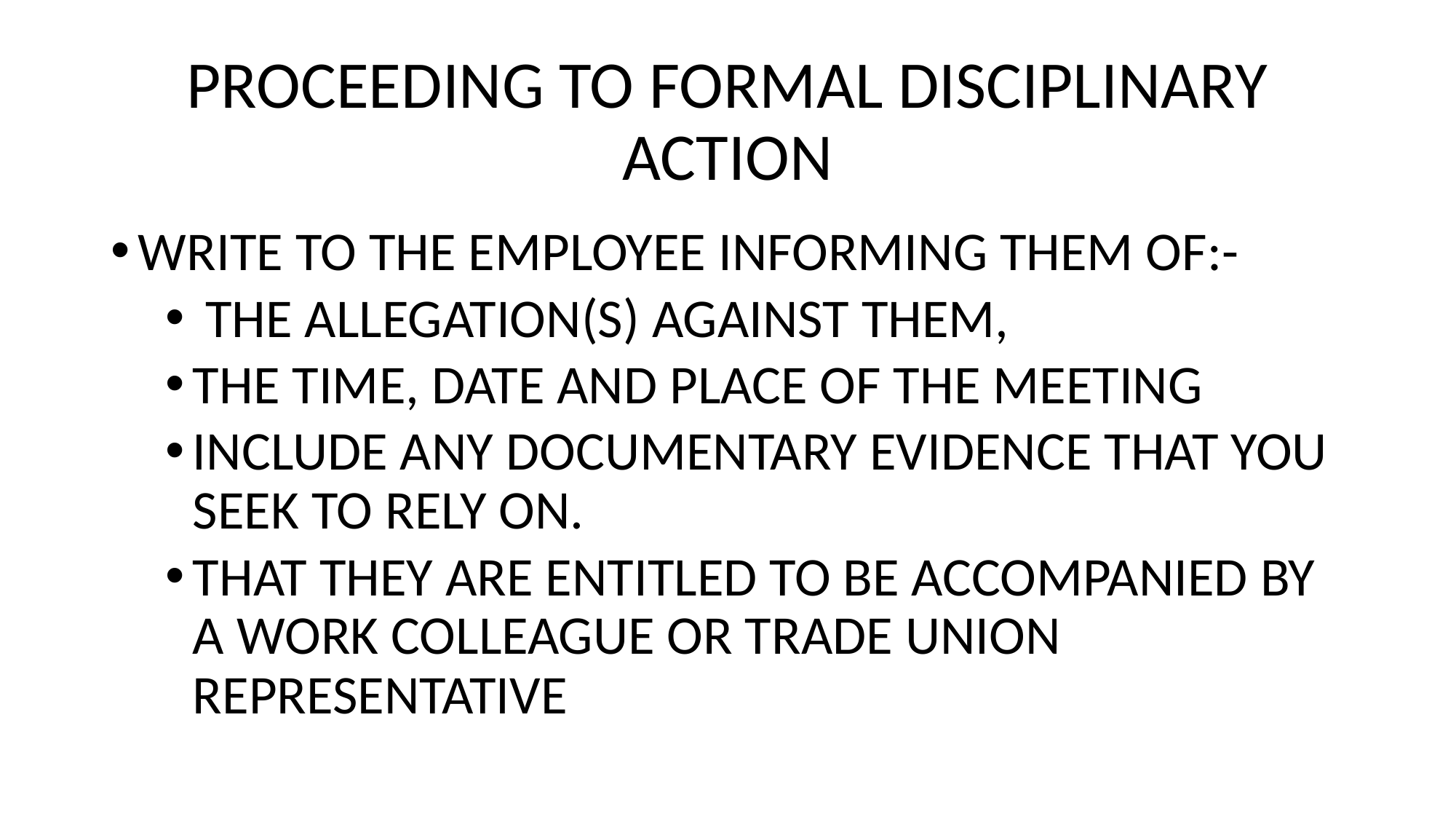

# PROCEEDING TO FORMAL DISCIPLINARY ACTION
WRITE TO THE EMPLOYEE INFORMING THEM OF:-
 THE ALLEGATION(S) AGAINST THEM,
THE TIME, DATE AND PLACE OF THE MEETING
INCLUDE ANY DOCUMENTARY EVIDENCE THAT YOU SEEK TO RELY ON.
THAT THEY ARE ENTITLED TO BE ACCOMPANIED BY A WORK COLLEAGUE OR TRADE UNION REPRESENTATIVE